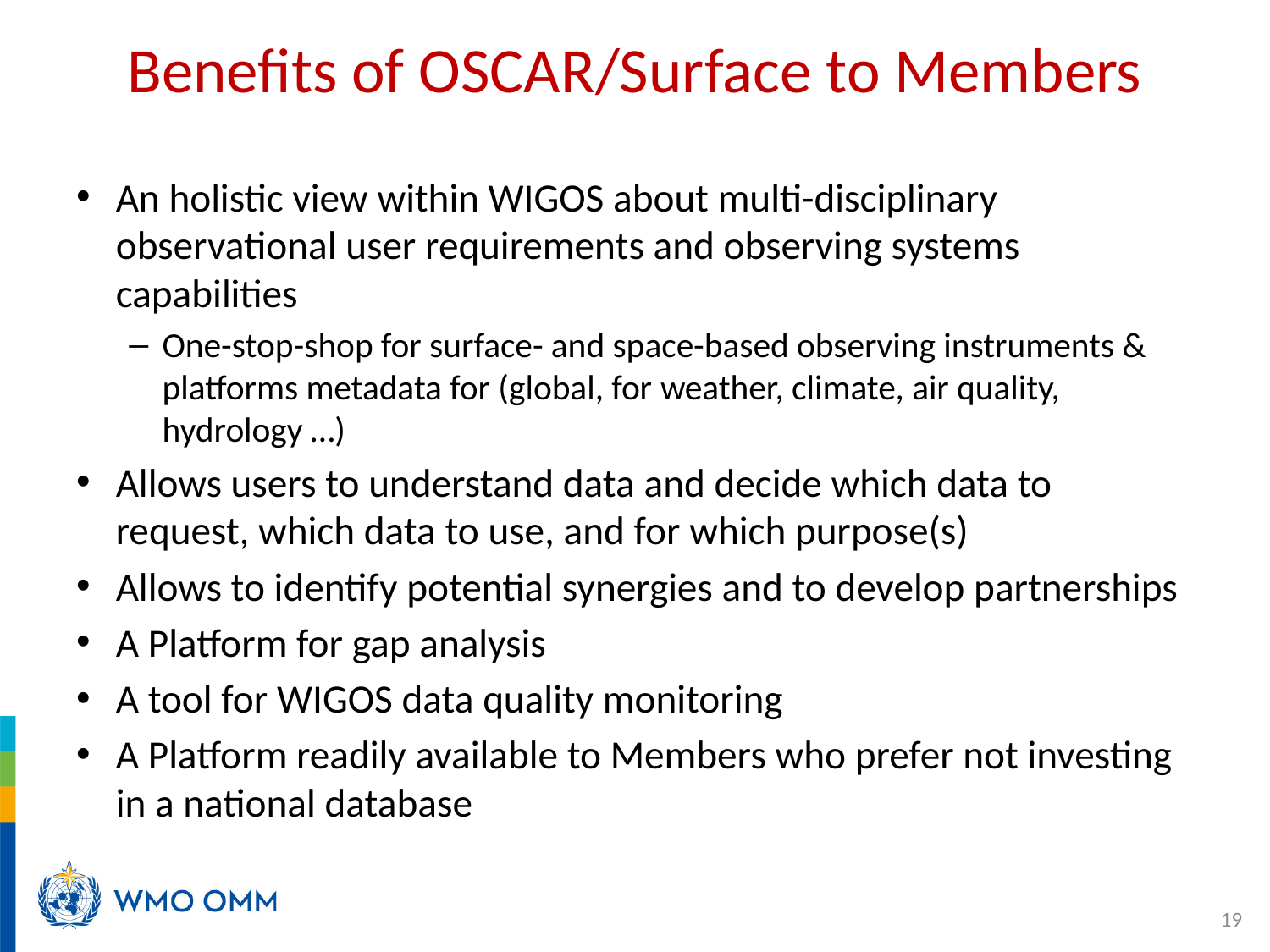

# Benefits of OSCAR/Surface to Members
An holistic view within WIGOS about multi-disciplinary observational user requirements and observing systems capabilities
One-stop-shop for surface- and space-based observing instruments & platforms metadata for (global, for weather, climate, air quality, hydrology …)
Allows users to understand data and decide which data to request, which data to use, and for which purpose(s)
Allows to identify potential synergies and to develop partnerships
A Platform for gap analysis
A tool for WIGOS data quality monitoring
A Platform readily available to Members who prefer not investing in a national database
19